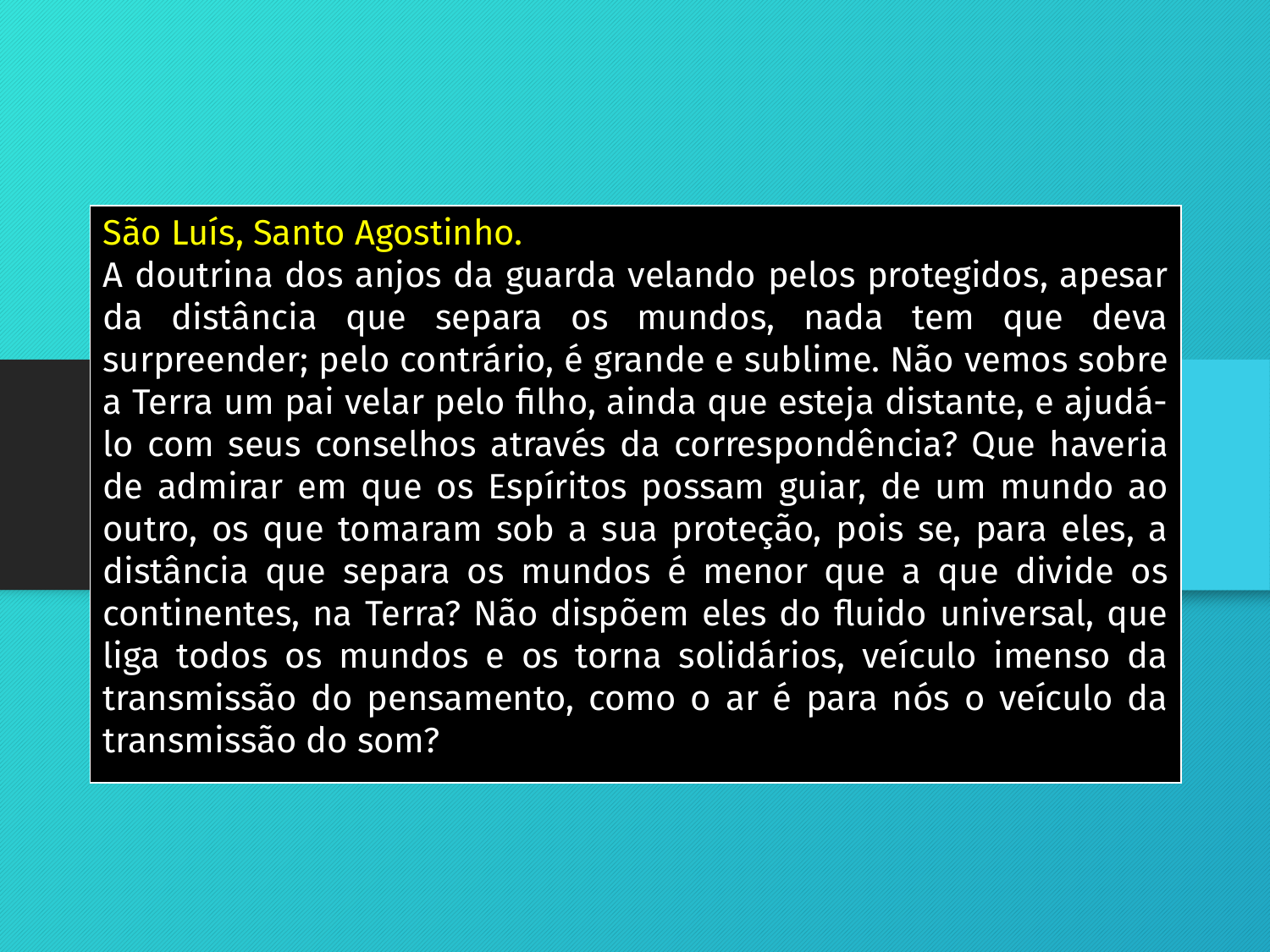

| São Luís, Santo Agostinho. A doutrina dos anjos da guarda velando pelos protegidos, apesar da distância que separa os mundos, nada tem que deva surpreender; pelo contrário, é grande e sublime. Não vemos sobre a Terra um pai velar pelo filho, ainda que esteja distante, e ajudá-lo com seus conselhos através da correspondência? Que haveria de admirar em que os Espíritos possam guiar, de um mundo ao outro, os que tomaram sob a sua proteção, pois se, para eles, a distância que separa os mundos é menor que a que divide os continentes, na Terra? Não dispõem eles do fluido universal, que liga todos os mundos e os torna solidários, veículo imenso da transmissão do pensamento, como o ar é para nós o veículo da transmissão do som? |
| --- |